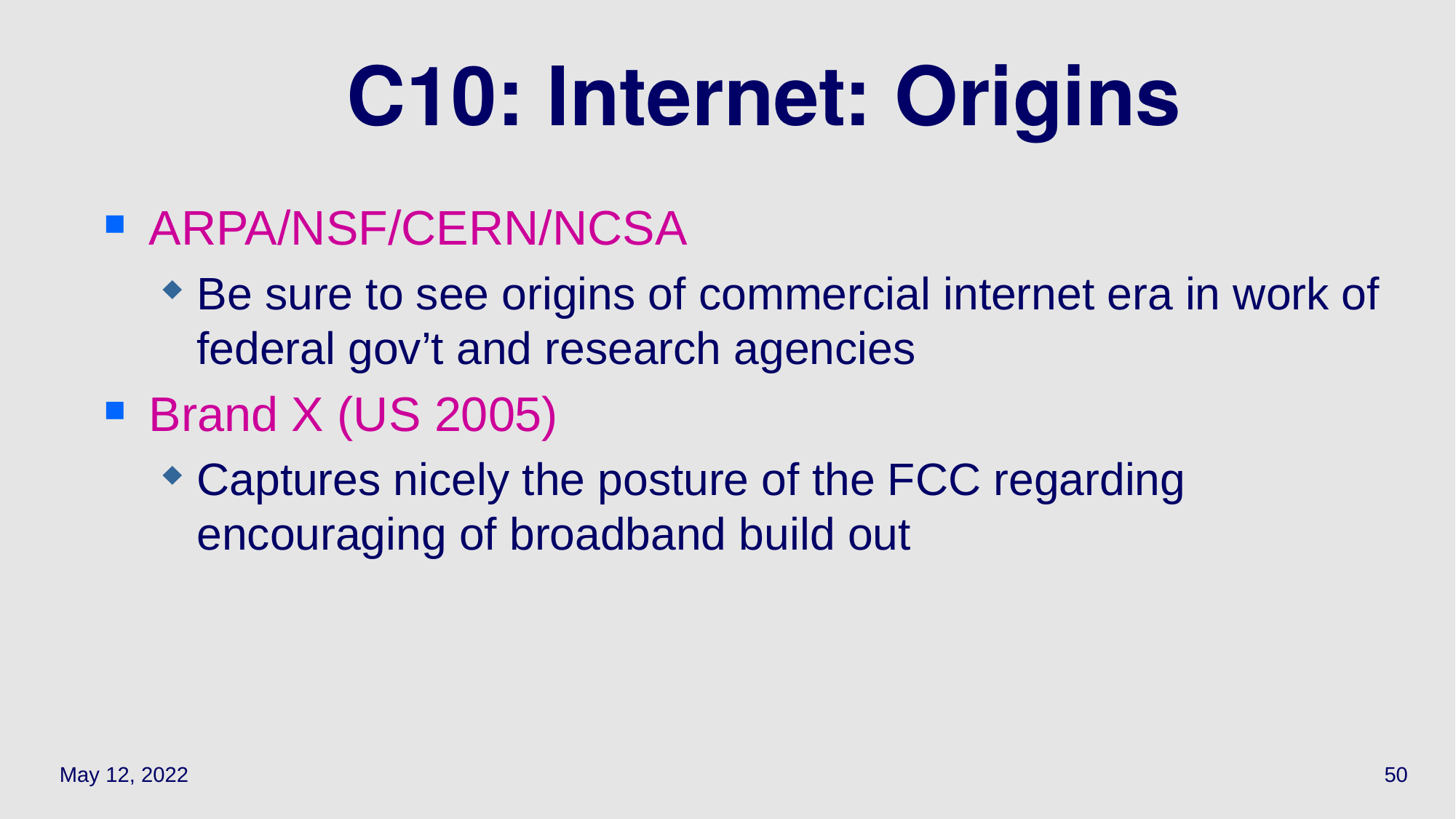

50
# C10: Internet: Origins
ARPA/NSF/CERN/NCSA
Be sure to see origins of commercial internet era in work of federal gov’t and research agencies
Brand X (US 2005)
Captures nicely the posture of the FCC regarding encouraging of broadband build out
May 12, 2022